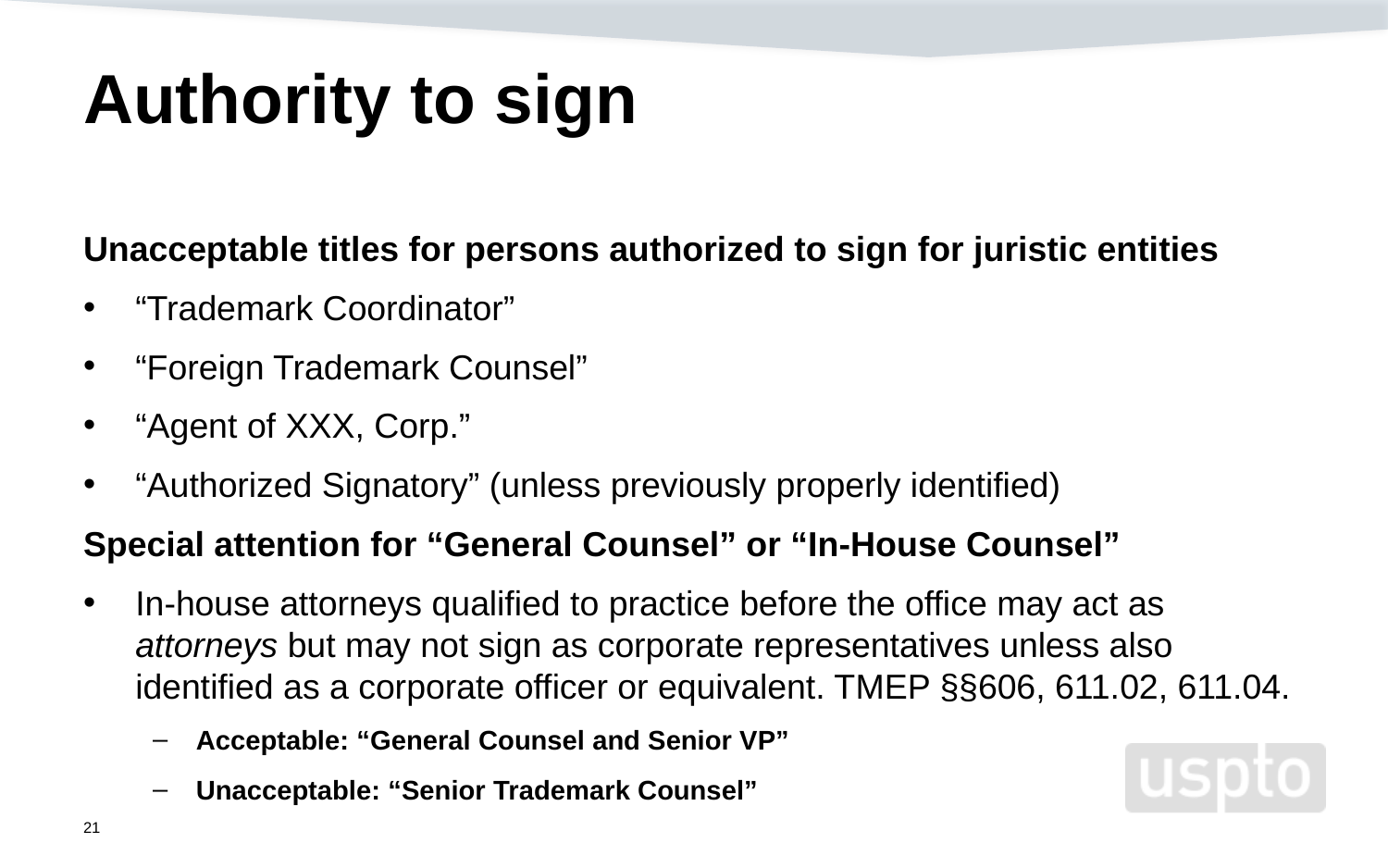

# Authority to sign
Unacceptable titles for persons authorized to sign for juristic entities
“Trademark Coordinator”
“Foreign Trademark Counsel”
“Agent of XXX, Corp.”
“Authorized Signatory” (unless previously properly identified)
Special attention for “General Counsel” or “In-House Counsel”
In-house attorneys qualified to practice before the office may act as attorneys but may not sign as corporate representatives unless also identified as a corporate officer or equivalent. TMEP §§606, 611.02, 611.04.
Acceptable: “General Counsel and Senior VP”
Unacceptable: “Senior Trademark Counsel”

21